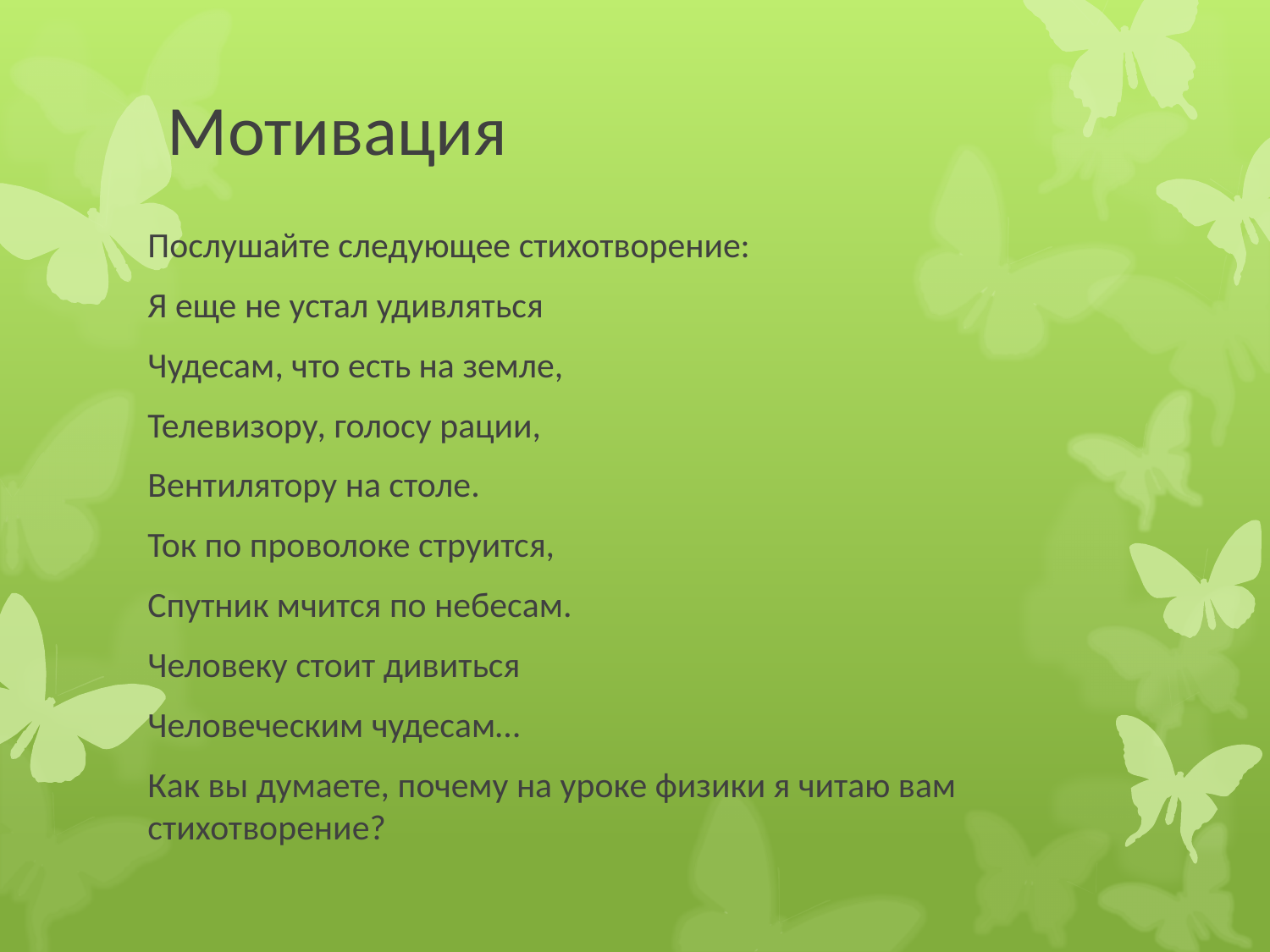

# Мотивация
Послушайте следующее стихотворение:
Я еще не устал удивляться
Чудесам, что есть на земле,
Телевизору, голосу рации,
Вентилятору на столе.
Ток по проволоке струится,
Спутник мчится по небесам.
Человеку стоит дивиться
Человеческим чудесам…
Как вы думаете, почему на уроке физики я читаю вам стихотворение?